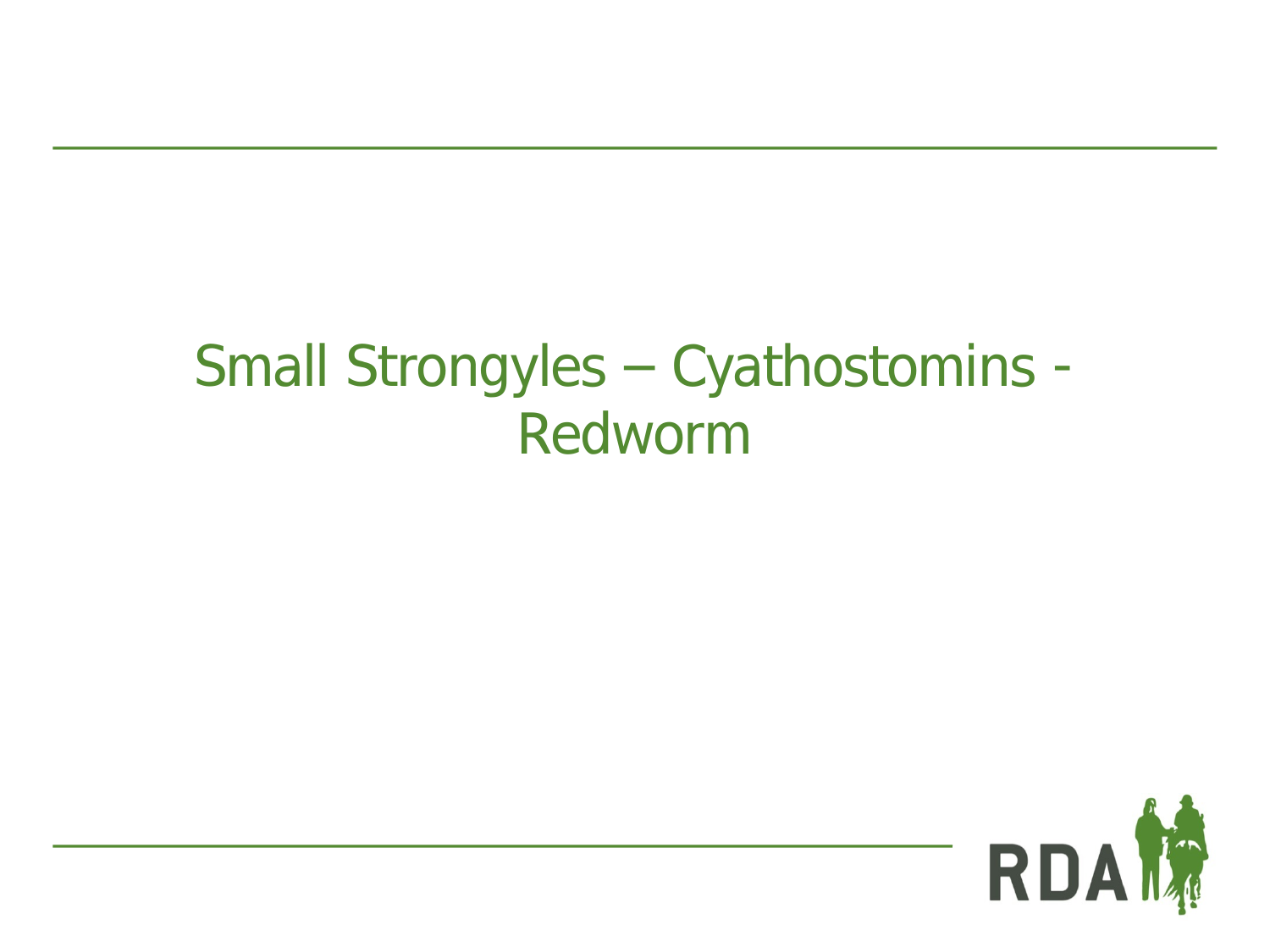

# Small Strongyles – Cyathostomins - Redworm